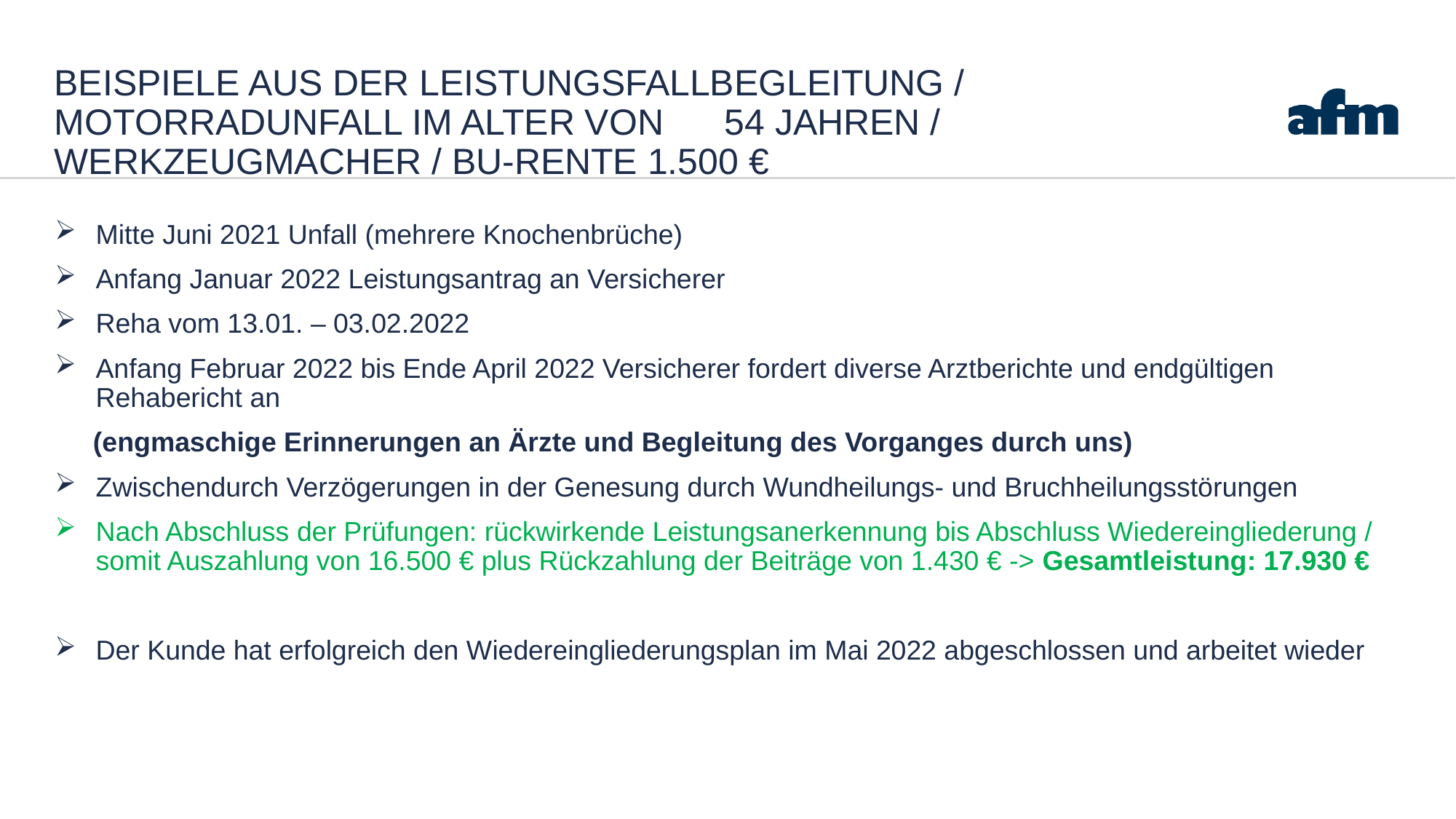

# Beispiele aus der Leistungsfallbegleitung / Motorradunfall im Alter von      54 Jahren / Werkzeugmacher / BU-Rente 1.500 €
Mitte Juni 2021 Unfall (mehrere Knochenbrüche)
Anfang Januar 2022 Leistungsantrag an Versicherer
Reha vom 13.01. – 03.02.2022
Anfang Februar 2022 bis Ende April 2022 Versicherer fordert diverse Arztberichte und endgültigen Rehabericht an
     (engmaschige Erinnerungen an Ärzte und Begleitung des Vorganges durch uns)
Zwischendurch Verzögerungen in der Genesung durch Wundheilungs- und Bruchheilungsstörungen
Nach Abschluss der Prüfungen: rückwirkende Leistungsanerkennung bis Abschluss Wiedereingliederung / somit Auszahlung von 16.500 € plus Rückzahlung der Beiträge von 1.430 € -> Gesamtleistung: 17.930 €

Der Kunde hat erfolgreich den Wiedereingliederungsplan im Mai 2022 abgeschlossen und arbeitet wieder